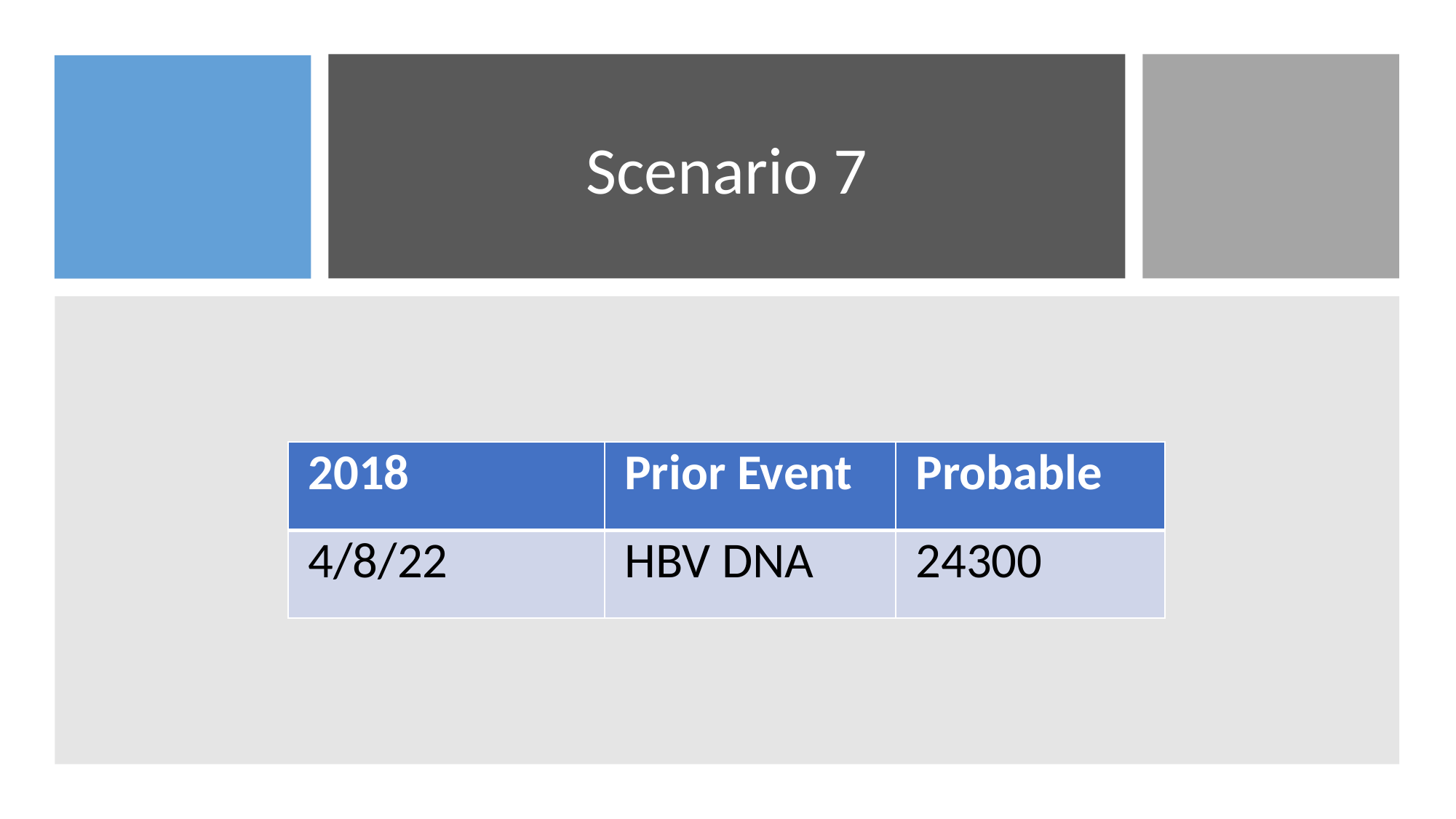

# Scenario 7

| 2018 | Prior Event | Probable |
| --- | --- | --- |
| 4/8/22 | HBV DNA | 24300 |